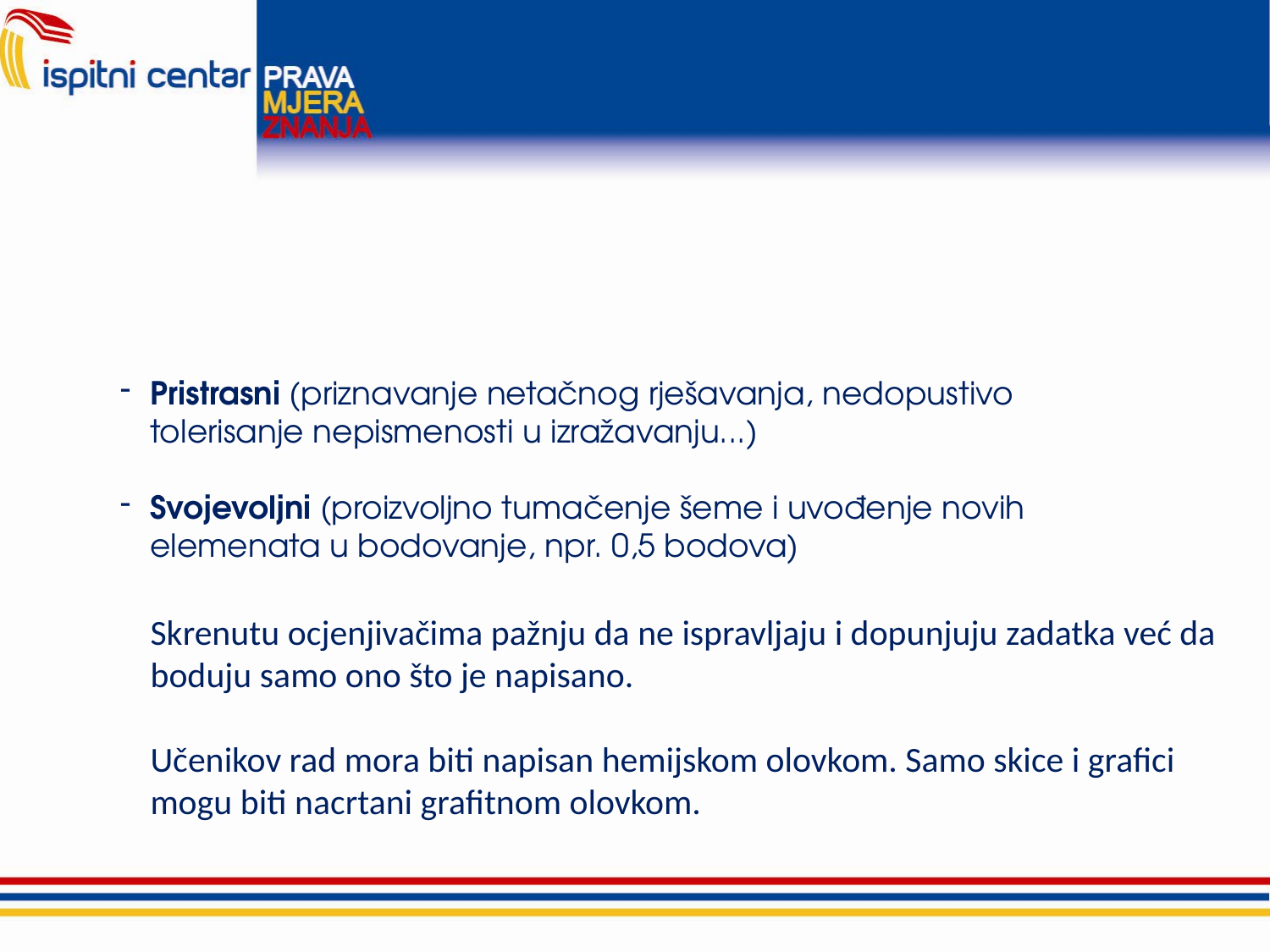

#

Pristrasni (priznavanje netačnog rješavanja, nedopustivo tolerisanje nepismenosti u izražavanju...)

Svojevoljni (proizvoljno tumačenje šeme i uvođenje novih elemenata u bodovanje, npr. 0,5 bodova)
Skrenutu ocjenjivačima pažnju da ne ispravljaju i dopunjuju zadatka već da boduju samo ono što je napisano.

Učenikov rad mora biti napisan hemijskom olovkom. Samo skice i grafici mogu biti nacrtani grafitnom olovkom.